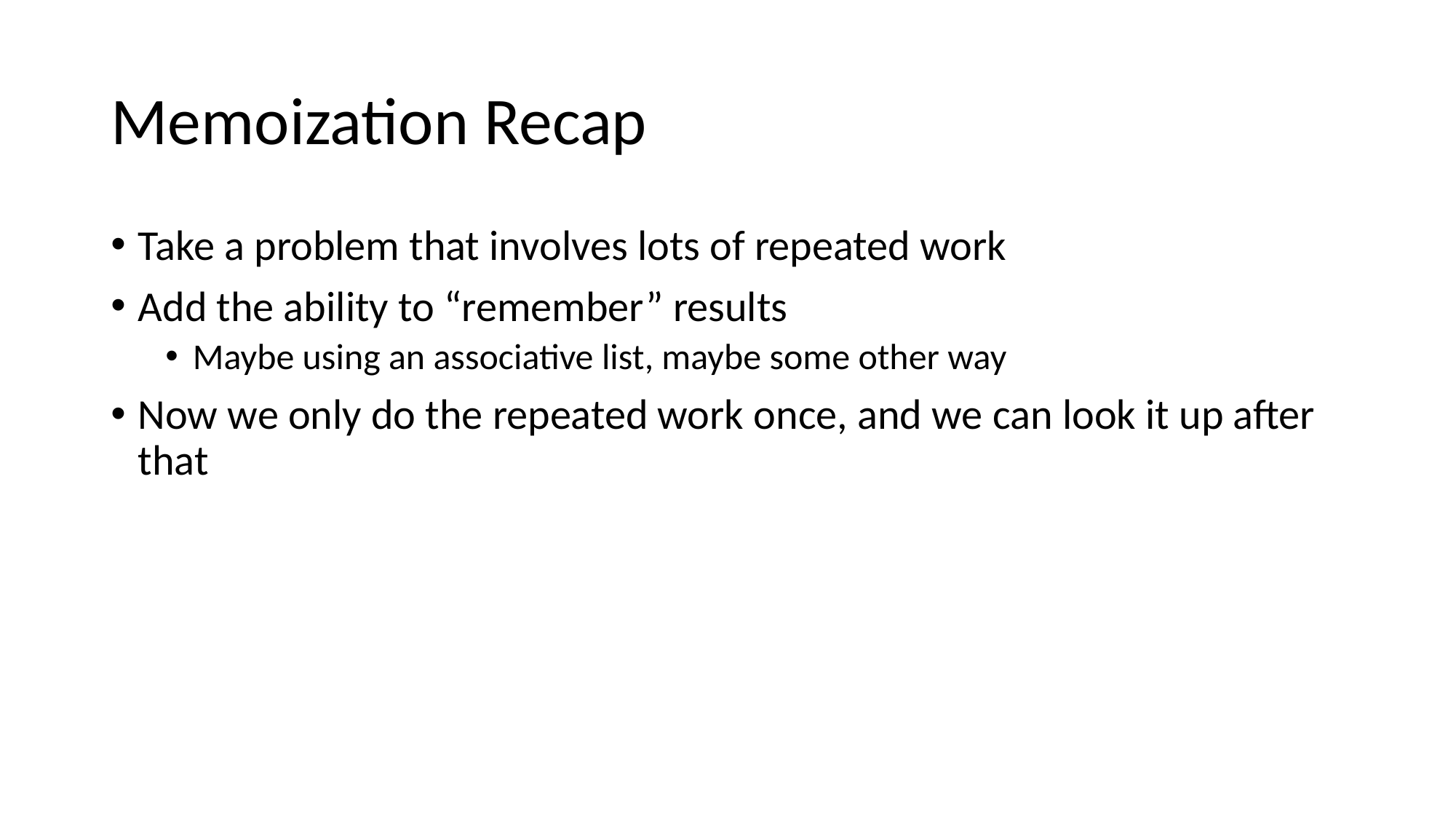

# Memoization Recap
Take a problem that involves lots of repeated work
Add the ability to “remember” results
Maybe using an associative list, maybe some other way
Now we only do the repeated work once, and we can look it up after that